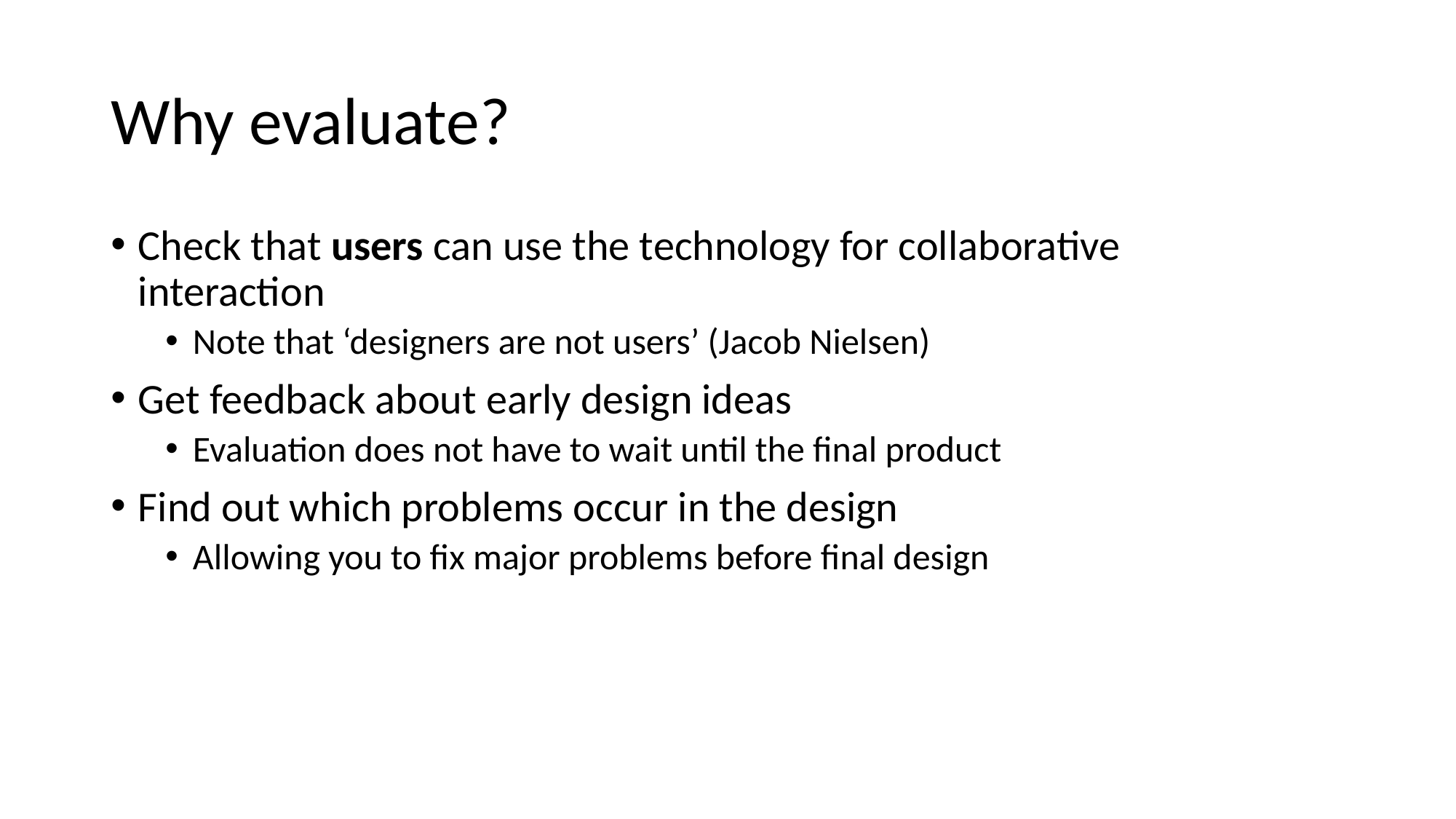

# Why evaluate?
Check that users can use the technology for collaborative interaction
Note that ‘designers are not users’ (Jacob Nielsen)
Get feedback about early design ideas
Evaluation does not have to wait until the final product
Find out which problems occur in the design
Allowing you to fix major problems before final design